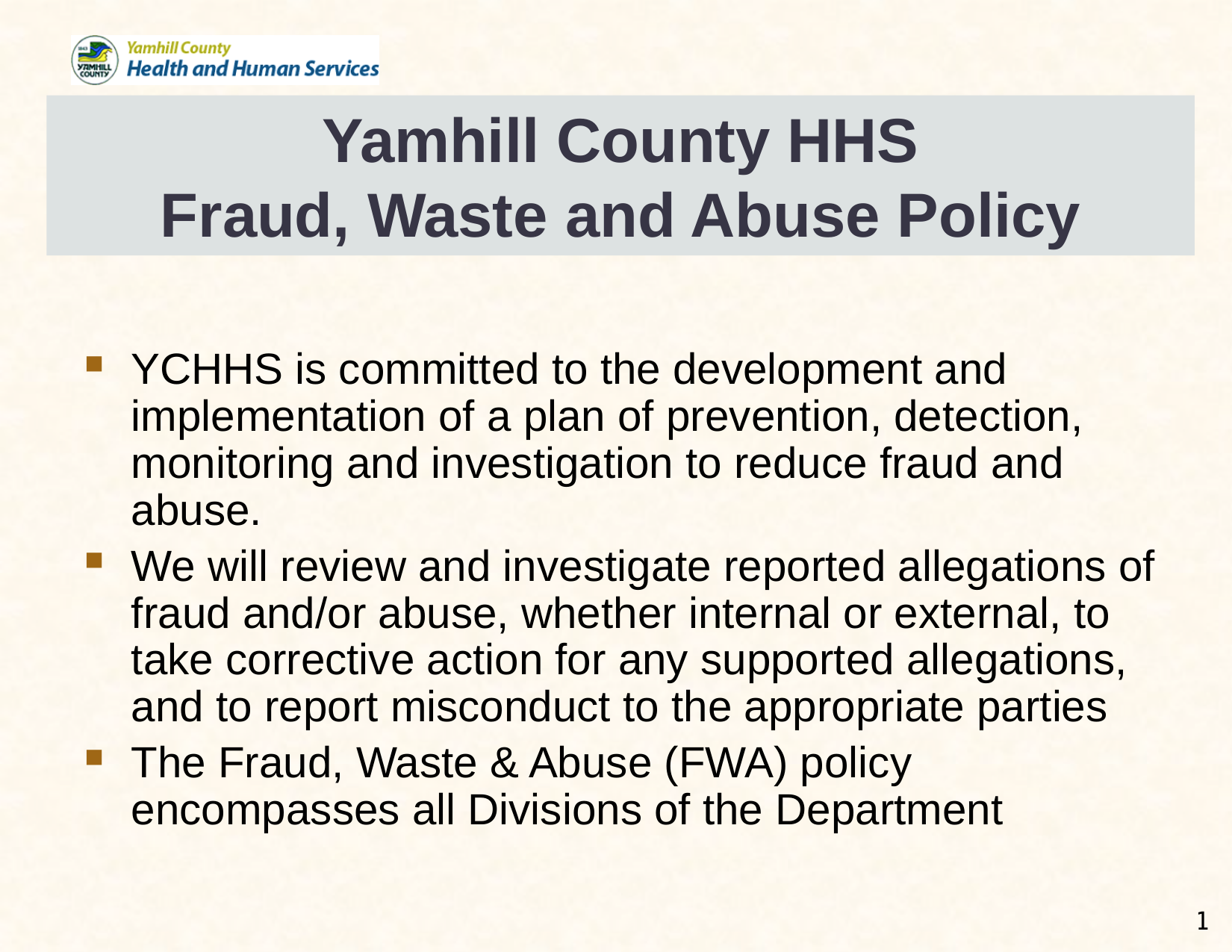

# Yamhill County HHS Fraud, Waste and Abuse Policy

YCHHS is committed to the development and implementation of a plan of prevention, detection, monitoring and investigation to reduce fraud and abuse.
We will review and investigate reported allegations of fraud and/or abuse, whether internal or external, to take corrective action for any supported allegations, and to report misconduct to the appropriate parties
The Fraud, Waste & Abuse (FWA) policy encompasses all Divisions of the Department

1